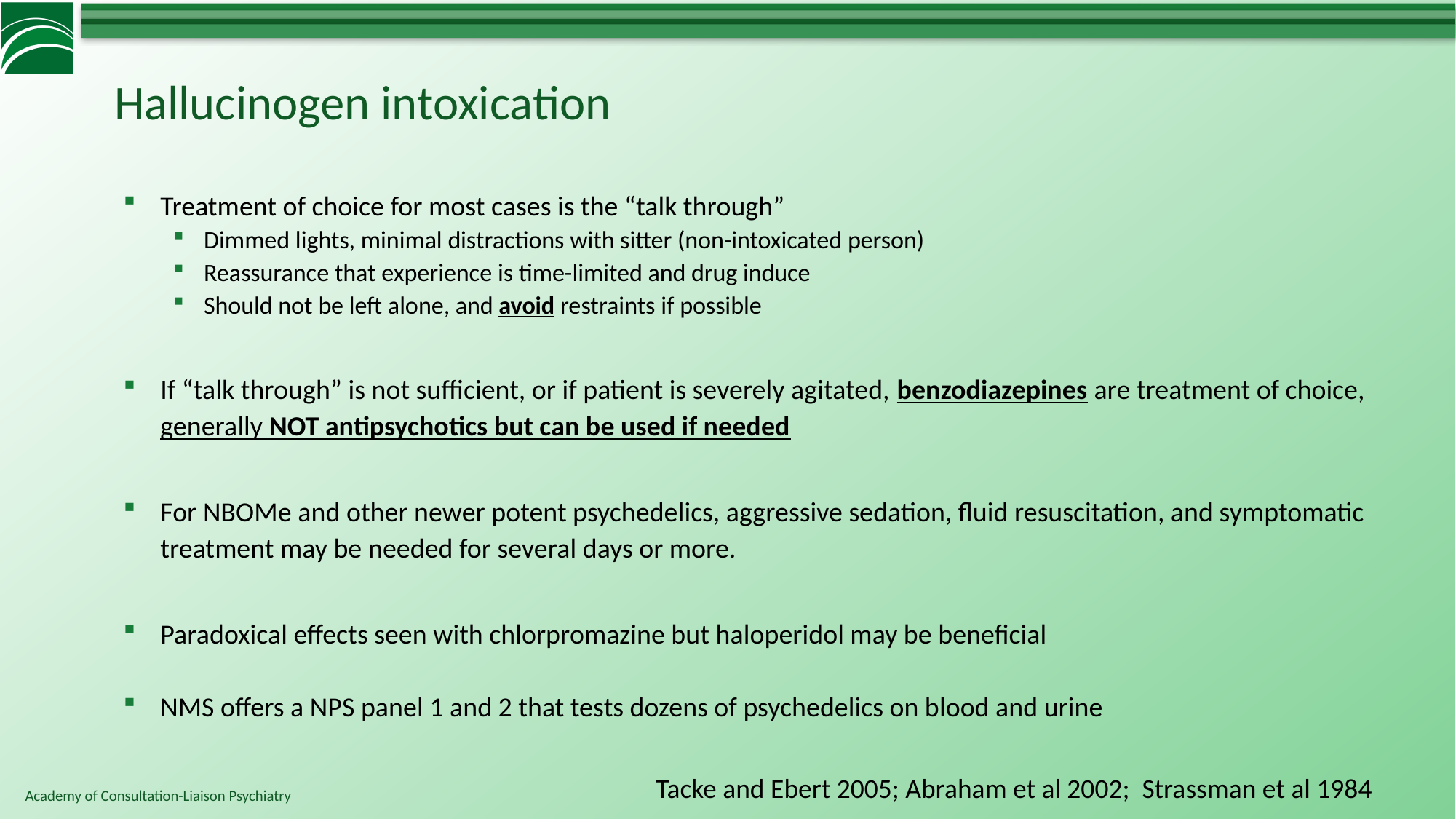

# Hallucinogen intoxication
Treatment of choice for most cases is the “talk through”
Dimmed lights, minimal distractions with sitter (non-intoxicated person)
Reassurance that experience is time-limited and drug induce
Should not be left alone, and avoid restraints if possible

If “talk through” is not sufficient, or if patient is severely agitated, benzodiazepines are treatment of choice, generally NOT antipsychotics but can be used if needed

For NBOMe and other newer potent psychedelics, aggressive sedation, fluid resuscitation, and symptomatic treatment may be needed for several days or more.

Paradoxical effects seen with chlorpromazine but haloperidol may be beneficial

NMS offers a NPS panel 1 and 2 that tests dozens of psychedelics on blood and urine

Tacke and Ebert 2005; Abraham et al 2002;  Strassman et al 1984